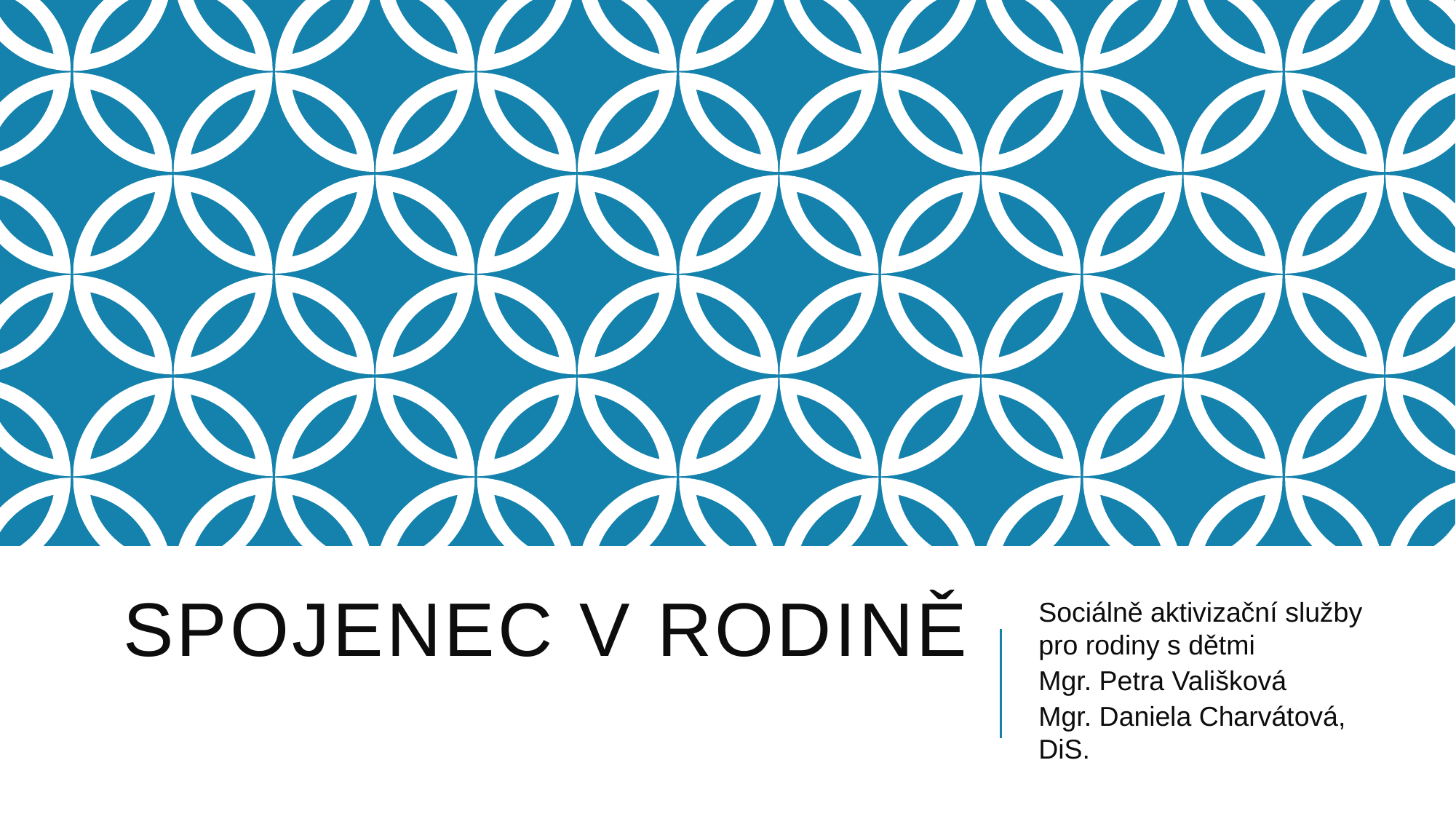

# Spojenec v rodině
Sociálně aktivizační služby pro rodiny s dětmi
Mgr. Petra Vališková
Mgr. Daniela Charvátová, DiS.